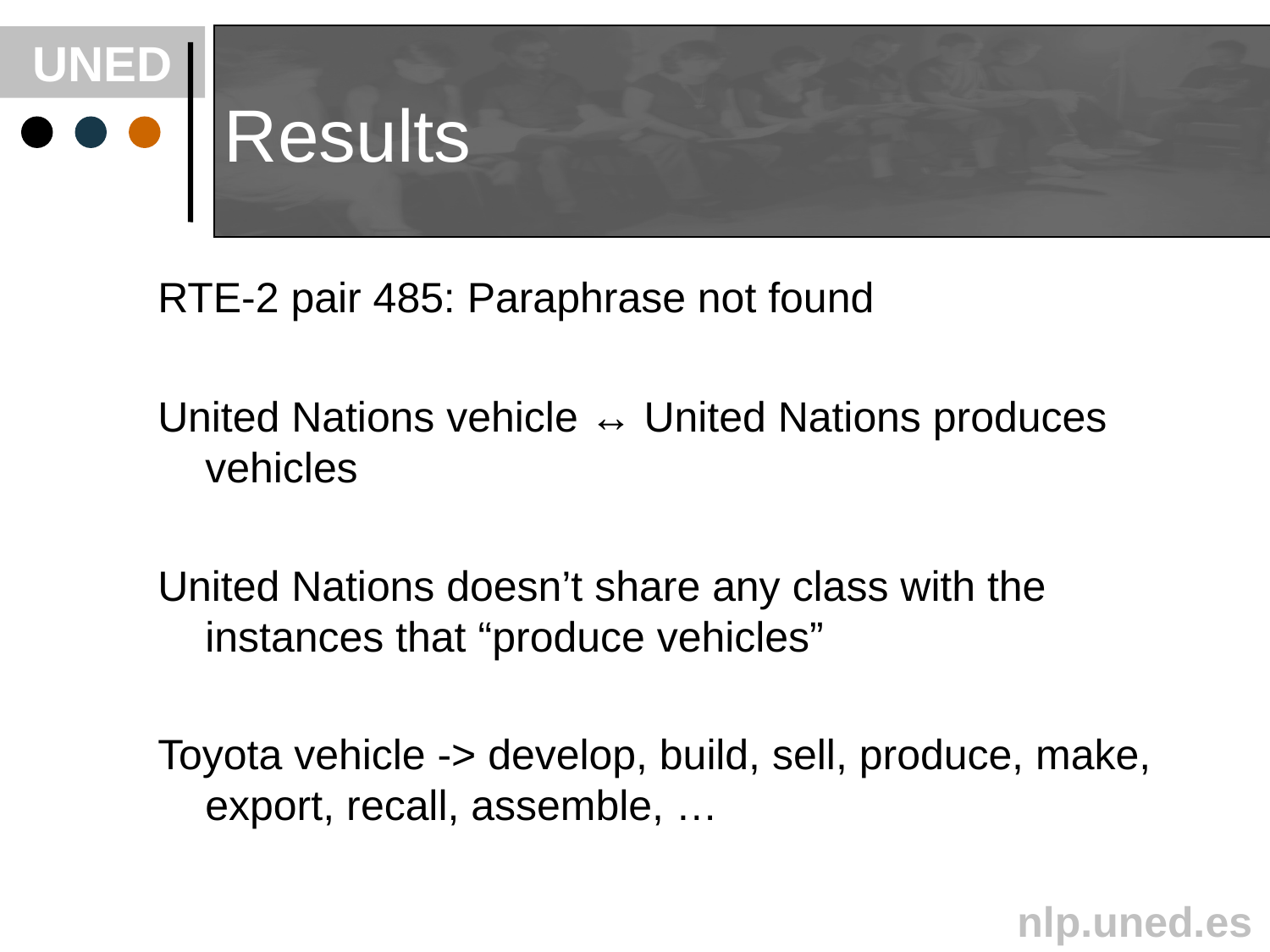

# Results
RTE-2 pair 485: Paraphrase not found

United Nations vehicle ↔ United Nations produces vehicles

United Nations doesn’t share any class with the instances that “produce vehicles”

Toyota vehicle -> develop, build, sell, produce, make, export, recall, assemble, …